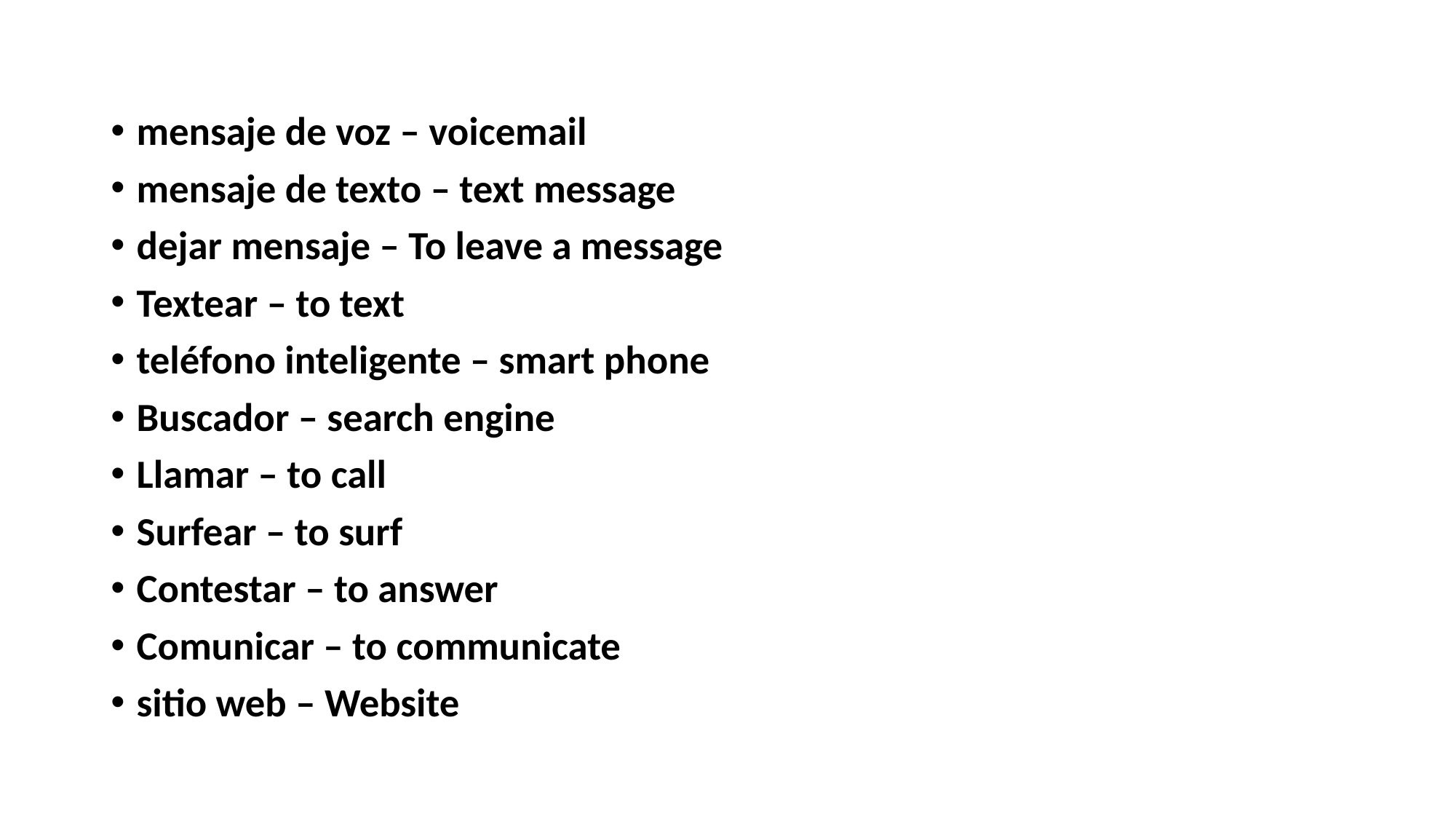

#
mensaje de voz – voicemail
mensaje de texto – text message
dejar mensaje – To leave a message
Textear – to text
teléfono inteligente – smart phone
Buscador – search engine
Llamar – to call
Surfear – to surf
Contestar – to answer
Comunicar – to communicate
sitio web – Website